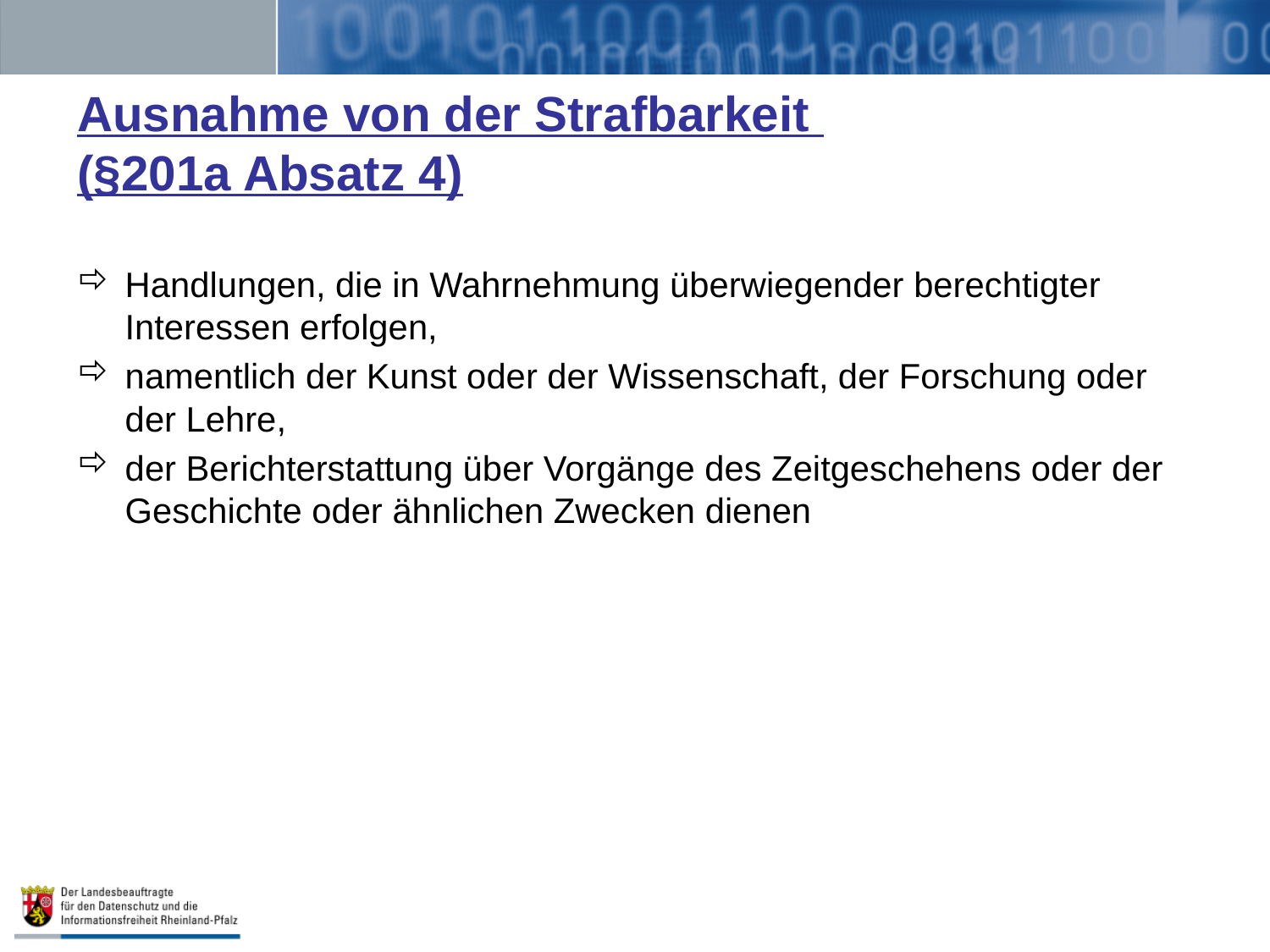

# Ausnahme von der Strafbarkeit (§201a Absatz 4)
Handlungen, die in Wahrnehmung überwiegender berechtigter Interessen erfolgen,
namentlich der Kunst oder der Wissenschaft, der Forschung oder der Lehre,
der Berichterstattung über Vorgänge des Zeitgeschehens oder der Geschichte oder ähnlichen Zwecken dienen